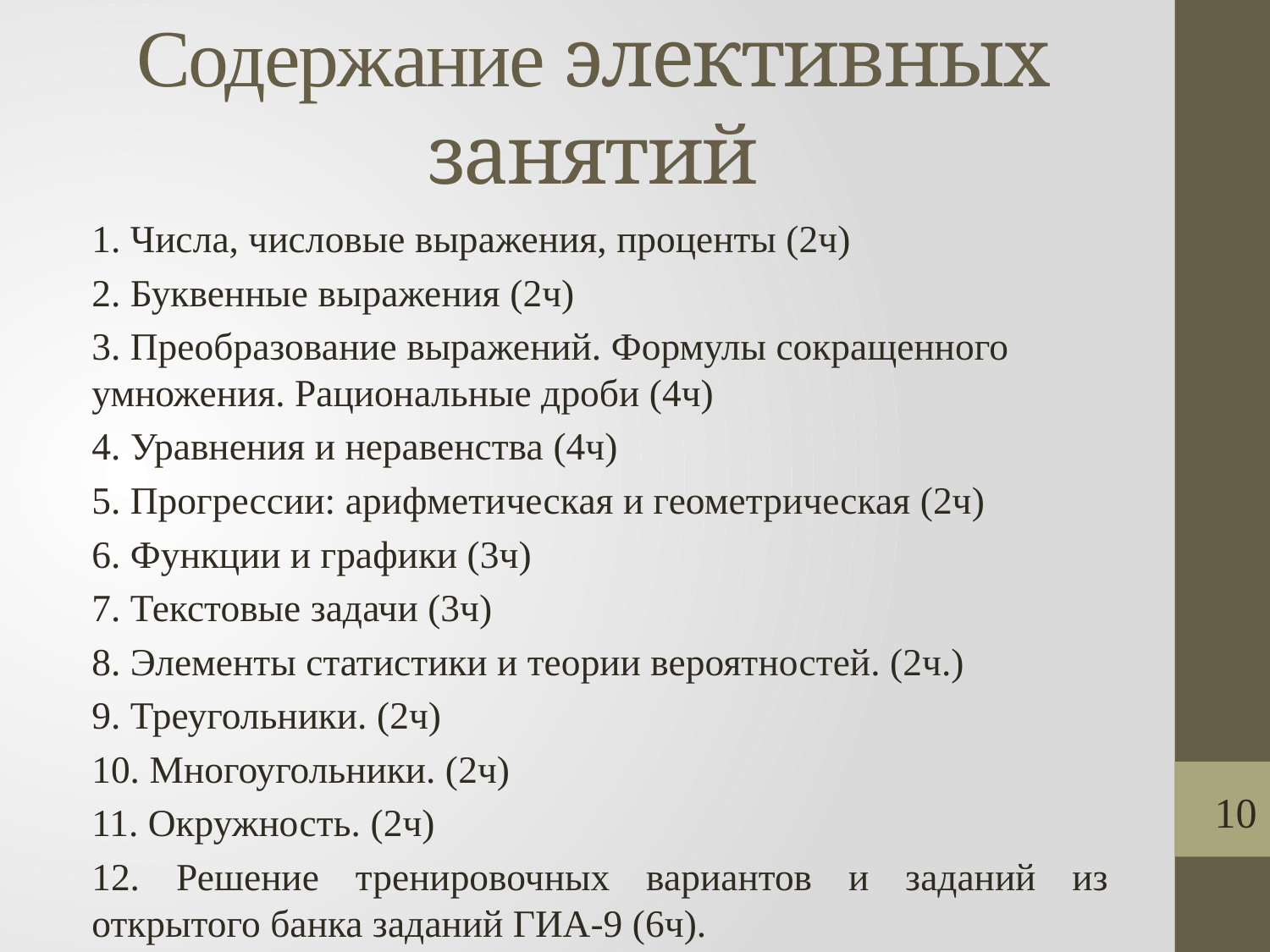

# Содержание элективных занятий

1. Числа, числовые выражения, проценты (2ч)
2. Буквенные выражения (2ч)
3. Преобразование выражений. Формулы сокращенного умножения. Рациональные дроби (4ч)
4. Уравнения и неравенства (4ч)
5. Прогрессии: арифметическая и геометрическая (2ч)
6. Функции и графики (3ч)
7. Текстовые задачи (3ч)
8. Элементы статистики и теории вероятностей. (2ч.)
9. Треугольники. (2ч)
10. Многоугольники. (2ч)
11. Окружность. (2ч)
12. Решение тренировочных вариантов и заданий из открытого банка заданий ГИА-9 (6ч).

10